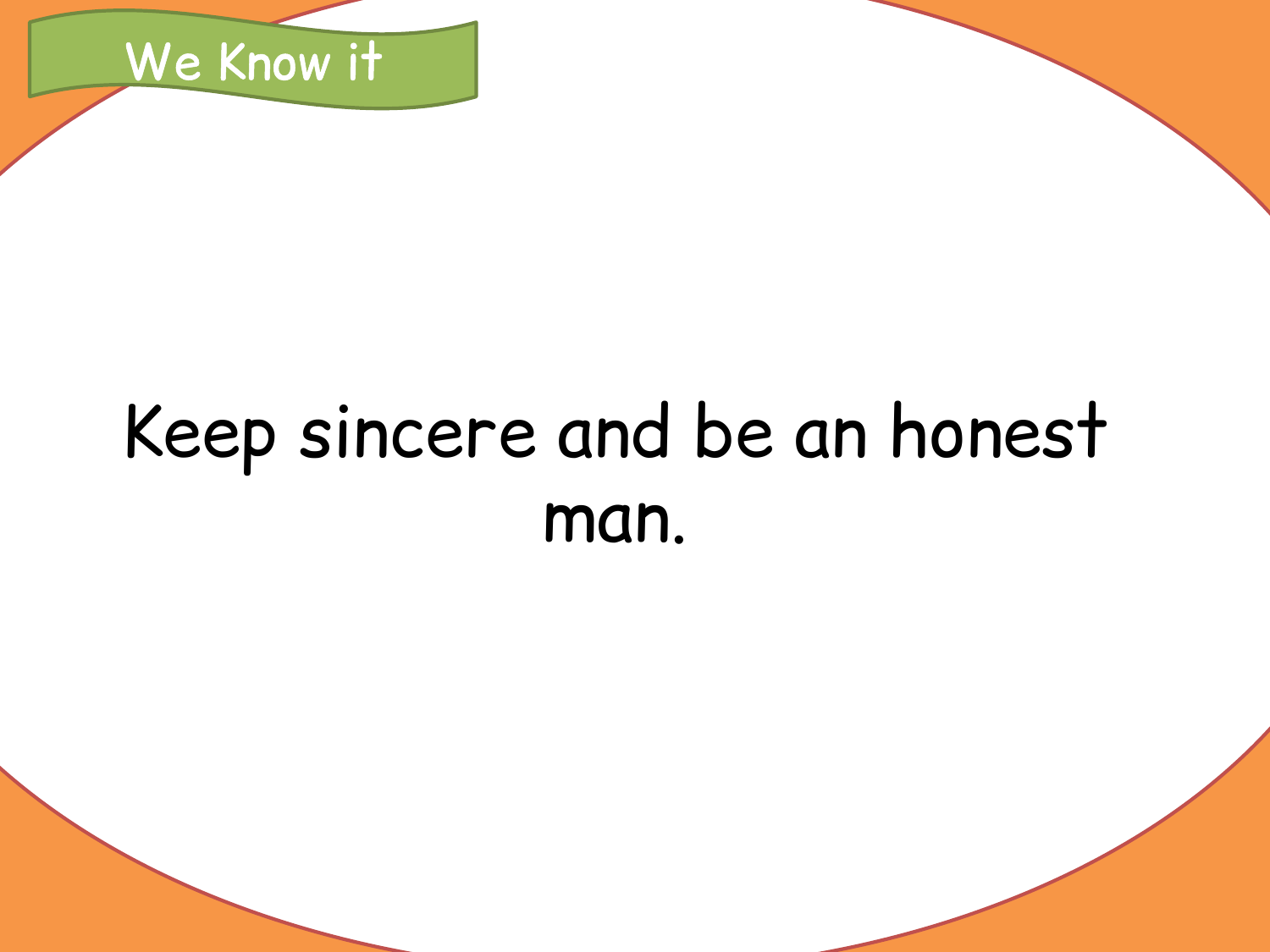

Keep sincere and be an honest man.
We Know it